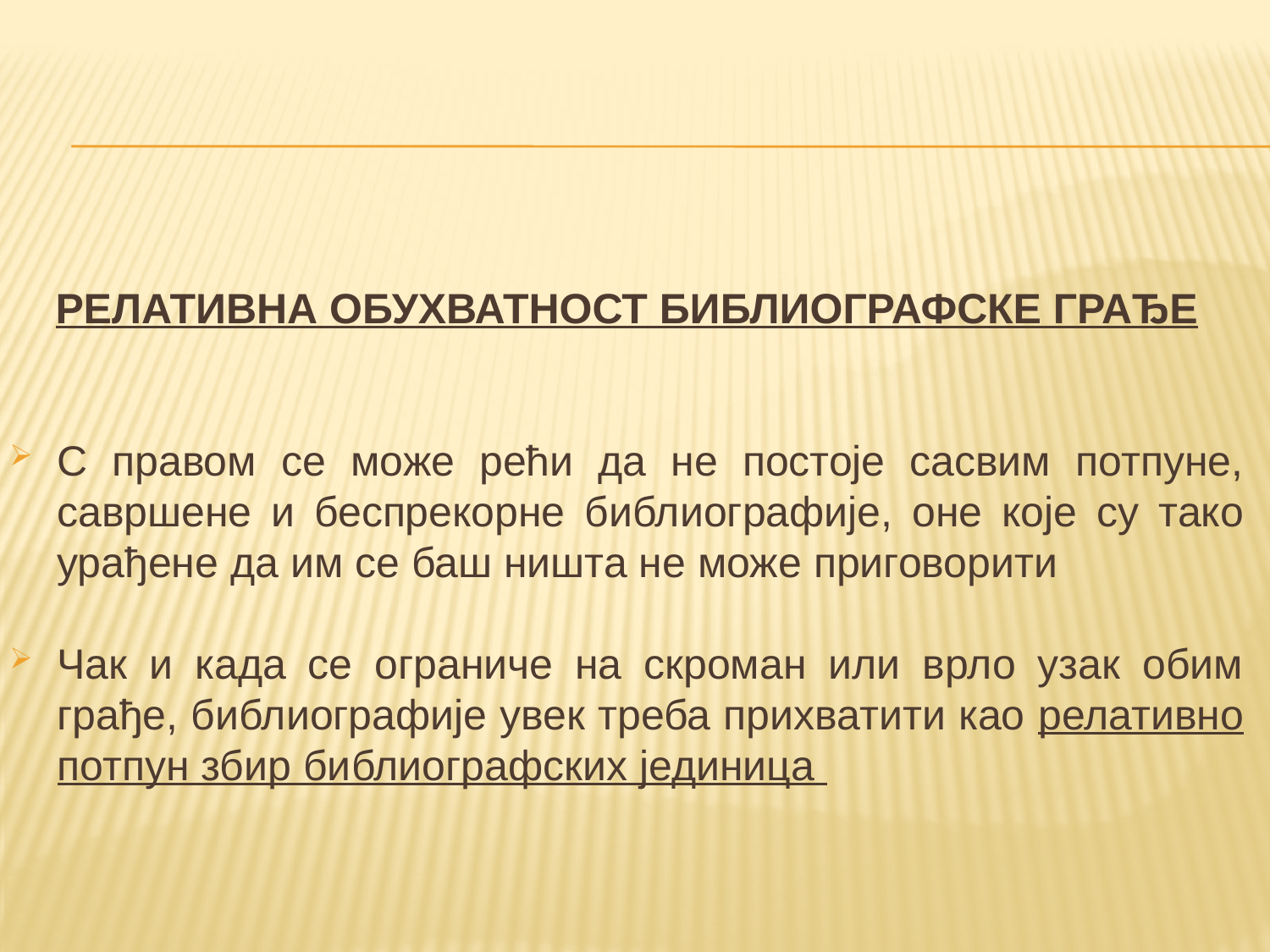

РЕЛАТИВНА ОБУХВАТНОСТ БИБЛИОГРАФСКЕ ГРАЂЕ

С правом се може рећи да не постоје сасвим потпуне, савршене и беспрекорне библиографије, оне које су тако урађене да им се баш ништа не може приговорити

Чак и када се ограниче на скроман или врло узак обим грађе, библиографије увек треба прихватити као релативно потпун збир библиографских јединица